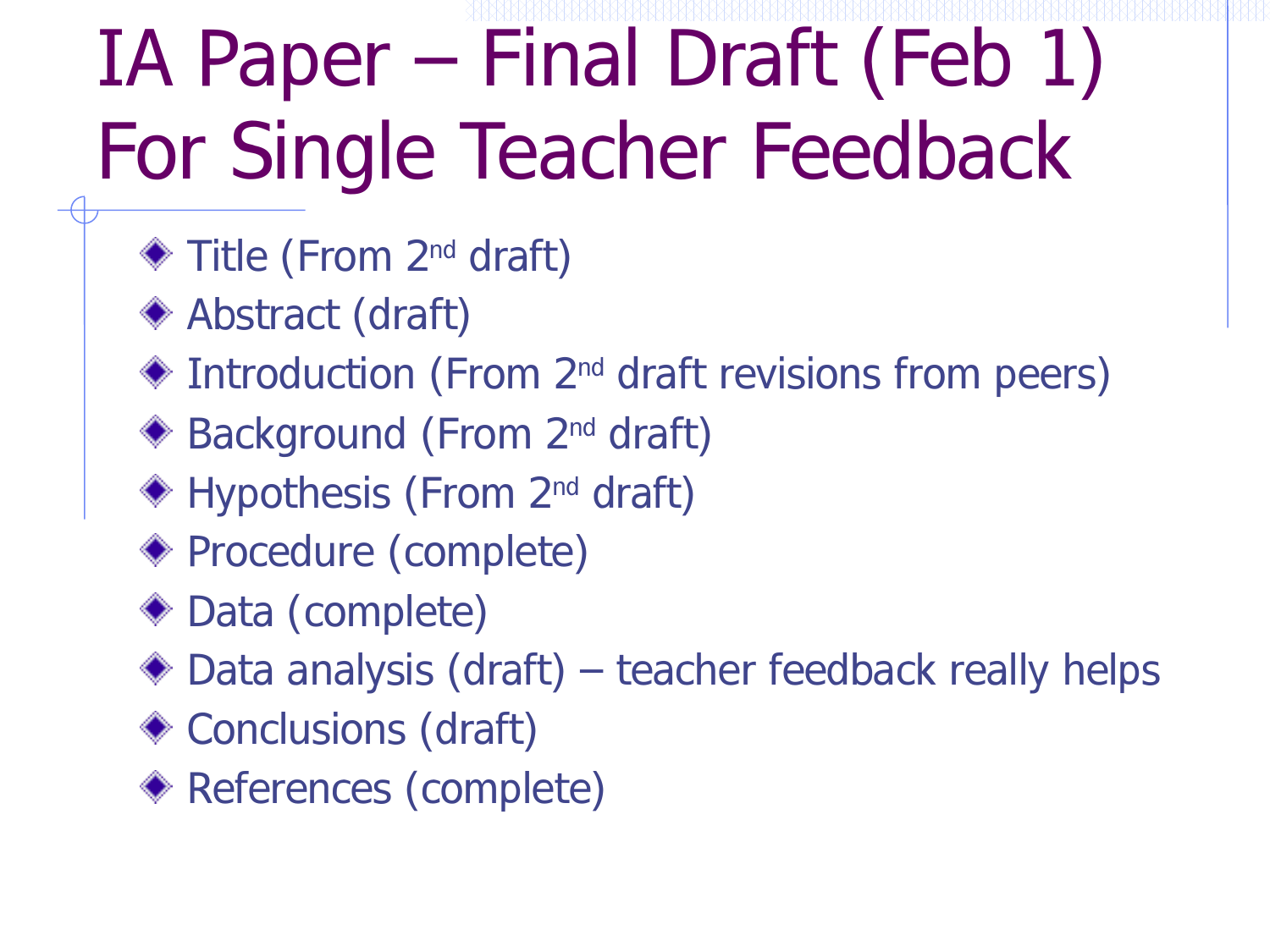

# IA Paper – Final Draft (Feb 1) For Single Teacher Feedback
Title (From 2nd draft)
Abstract (draft)
Introduction (From 2nd draft revisions from peers)
Background (From 2nd draft)
Hypothesis (From 2nd draft)
Procedure (complete)
Data (complete)
Data analysis (draft) – teacher feedback really helps
Conclusions (draft)
References (complete)